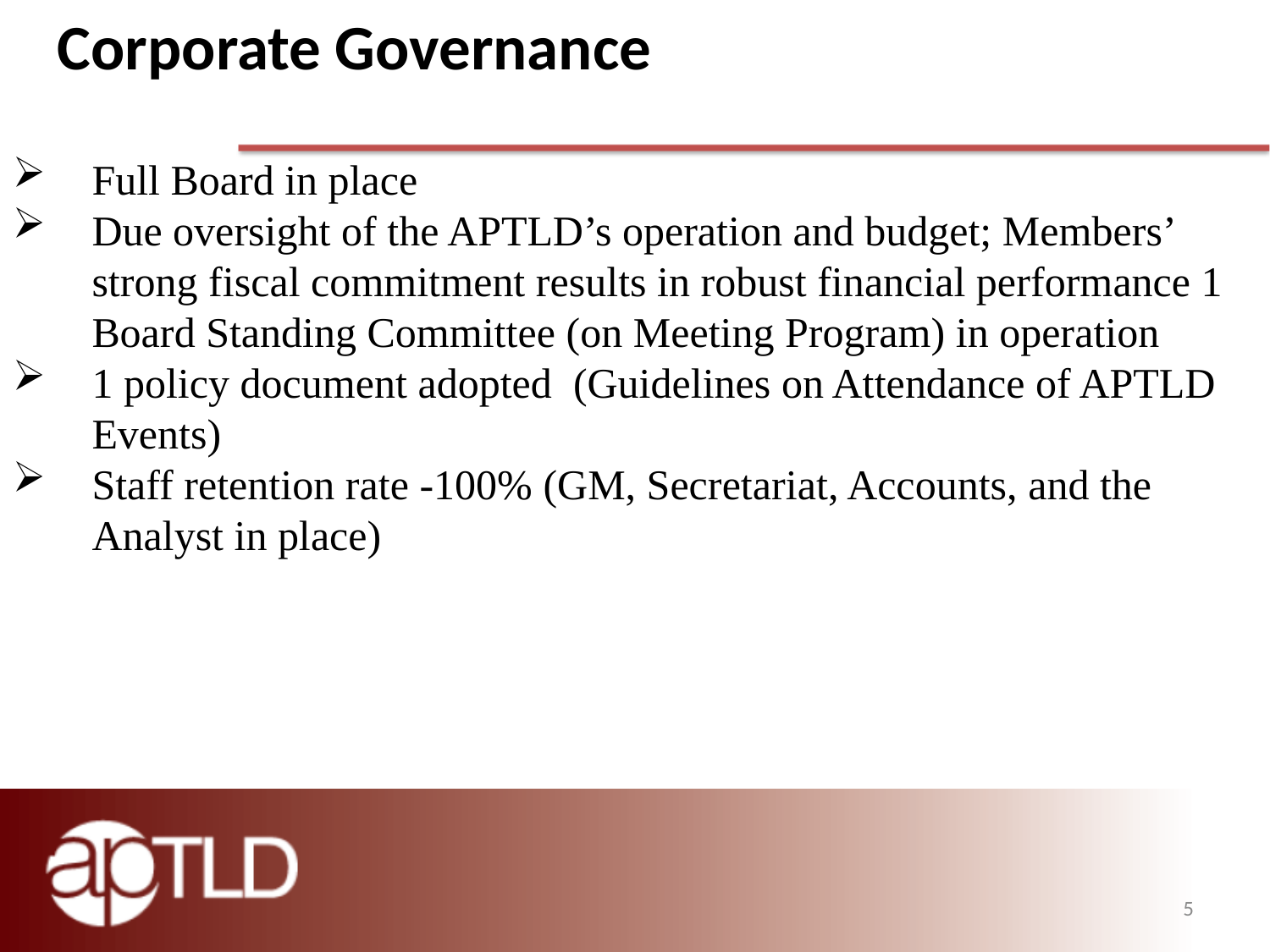

Corporate Governance
# Types of
Full Board in place
Due oversight of the APTLD’s operation and budget; Members’ strong fiscal commitment results in robust financial performance 1 Board Standing Committee (on Meeting Program) in operation
1 policy document adopted  (Guidelines on Attendance of APTLD Events)
Staff retention rate -100% (GM, Secretariat, Accounts, and the Analyst in place)

5